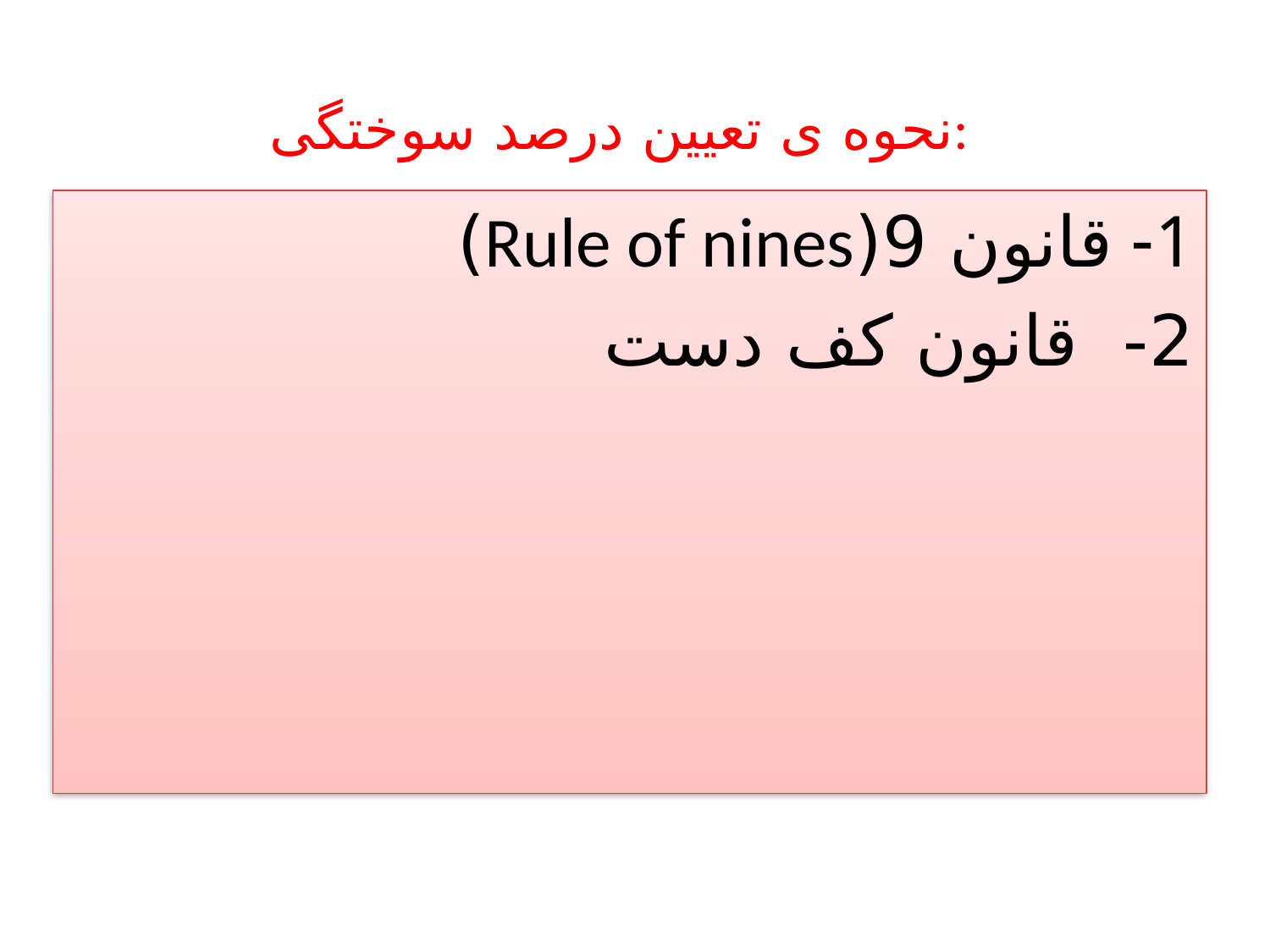

# نحوه ی تعیین درصد سوختگی:
1- قانون 9(Rule of nines)
2-  قانون کف دست